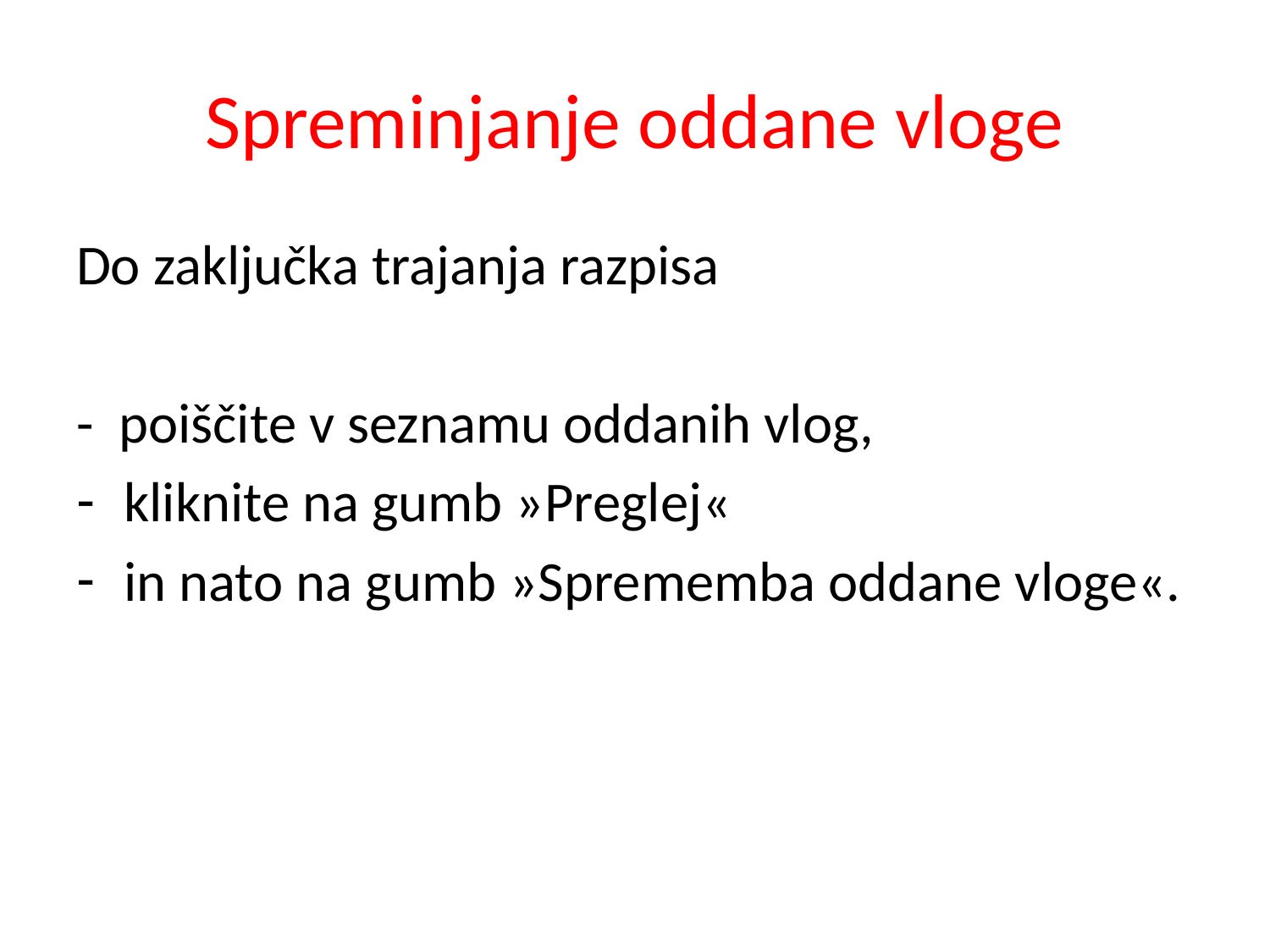

# Spreminjanje oddane vloge
Do zaključka trajanja razpisa

-  poiščite v seznamu oddanih vlog,
kliknite na gumb »Preglej«
in nato na gumb »Sprememba oddane vloge«.